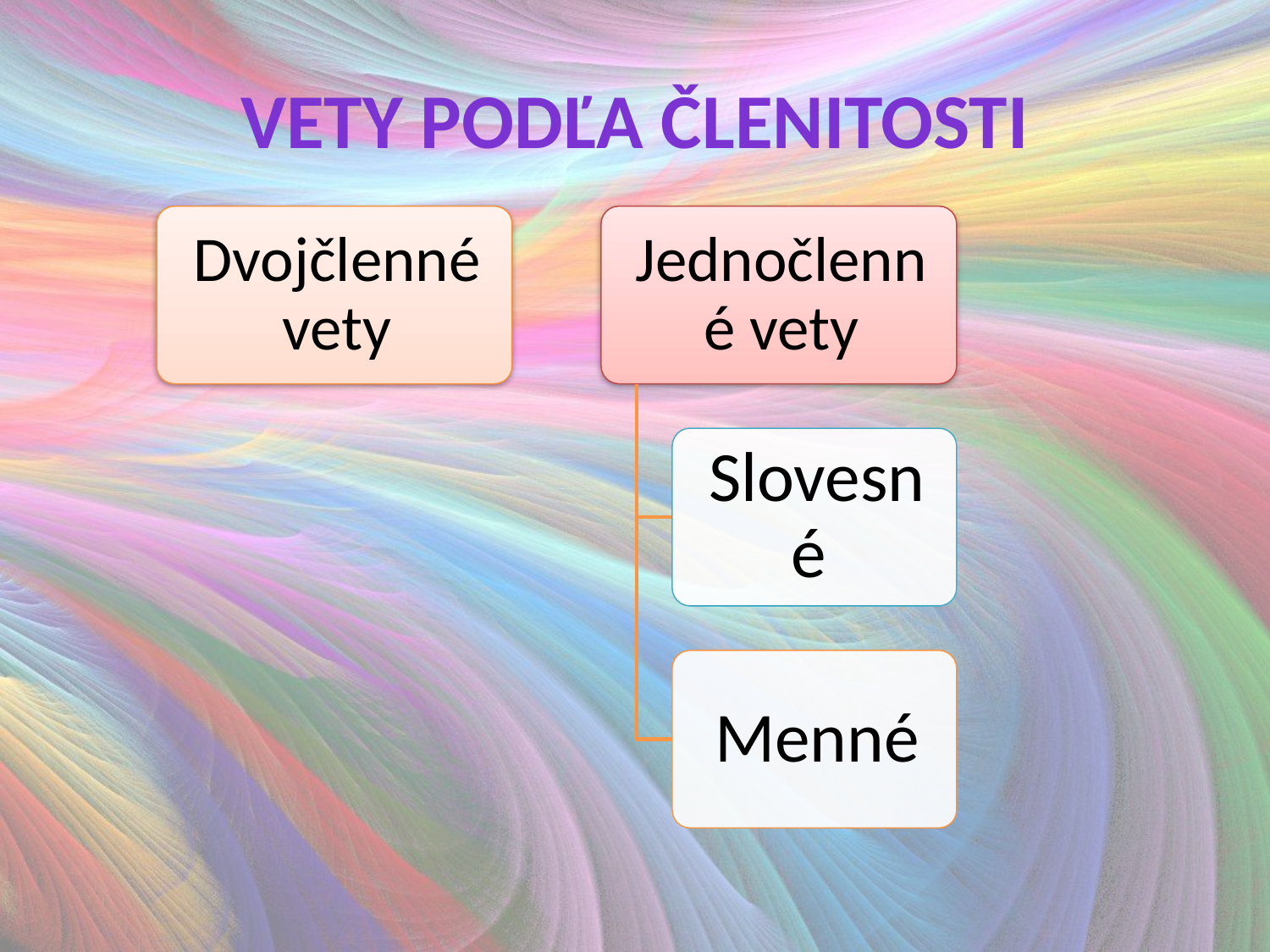

# vety podľa členitosti
Dvojčlenné vety
Jednočlenné vety
Slovesné
Menné